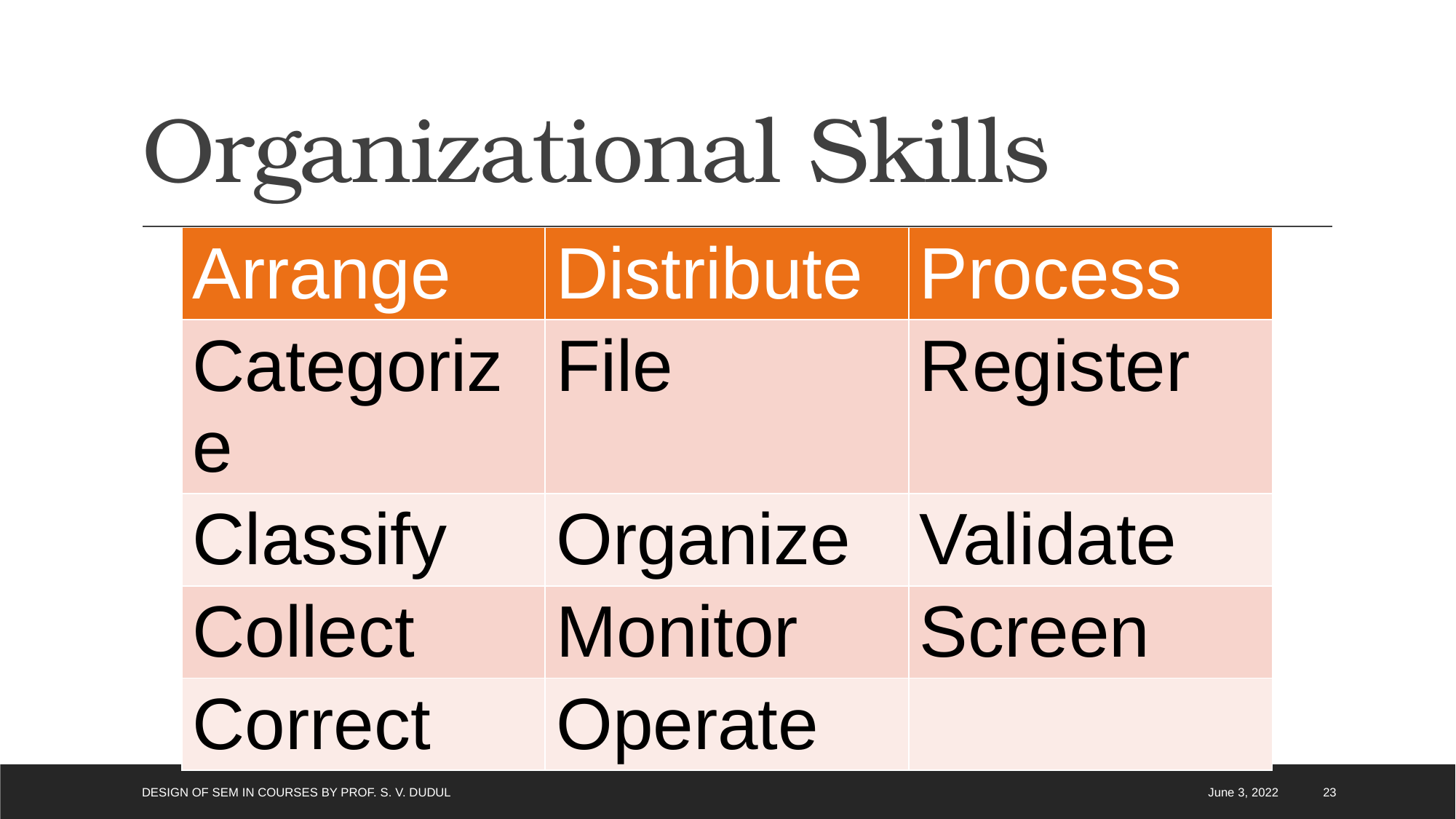

# Organizational Skills
| Arrange | Distribute | Process |
| --- | --- | --- |
| Categorize | File | Register |
| Classify | Organize | Validate |
| Collect | Monitor | Screen |
| Correct | Operate |  |
Design of SEM in Courses by Prof. S. V. Dudul
June 3, 2022
23